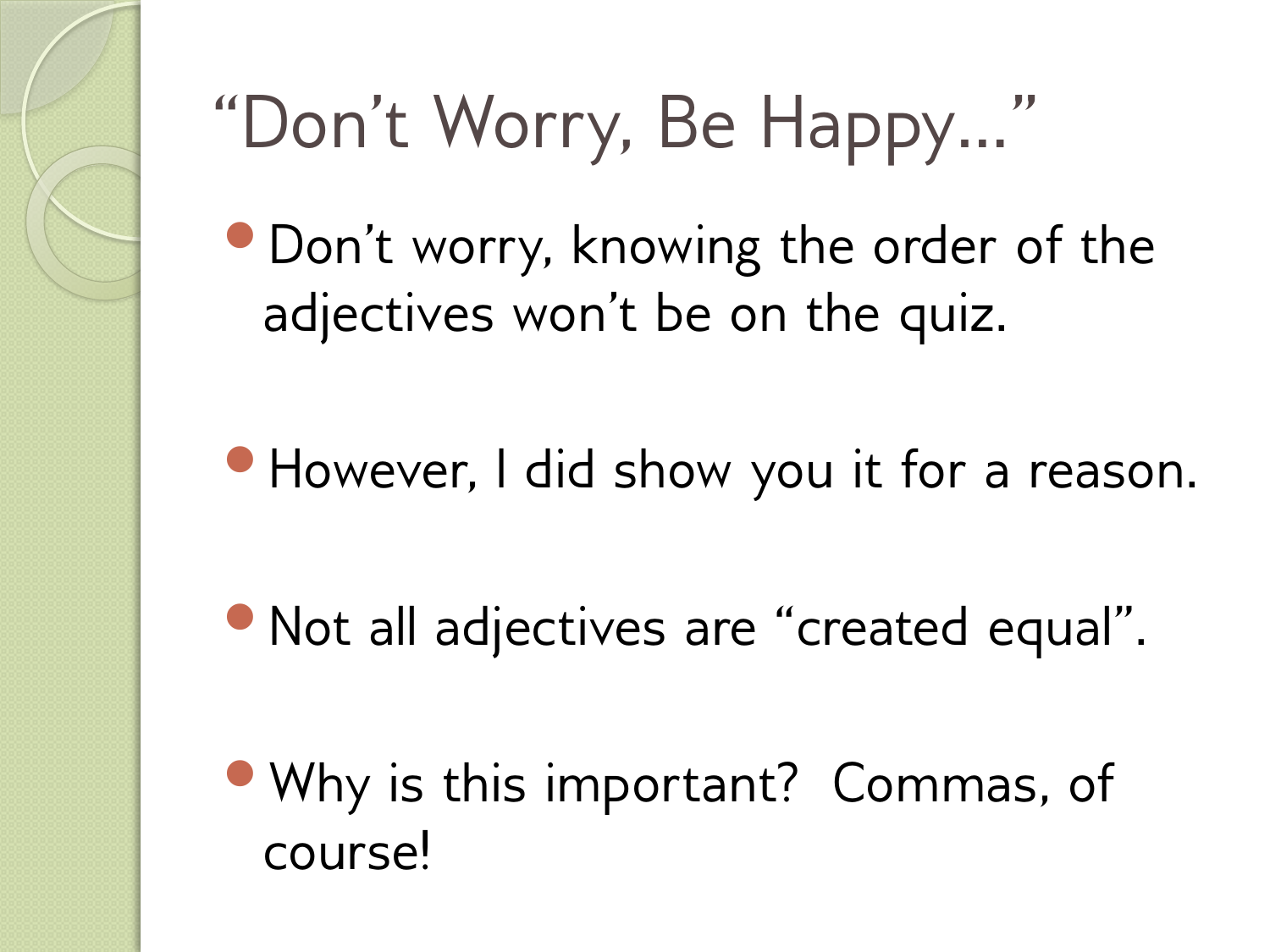

# “Don’t Worry, Be Happy…”
Don’t worry, knowing the order of the adjectives won’t be on the quiz.

However, I did show you it for a reason.

Not all adjectives are “created equal”.

Why is this important?  Commas, of course!